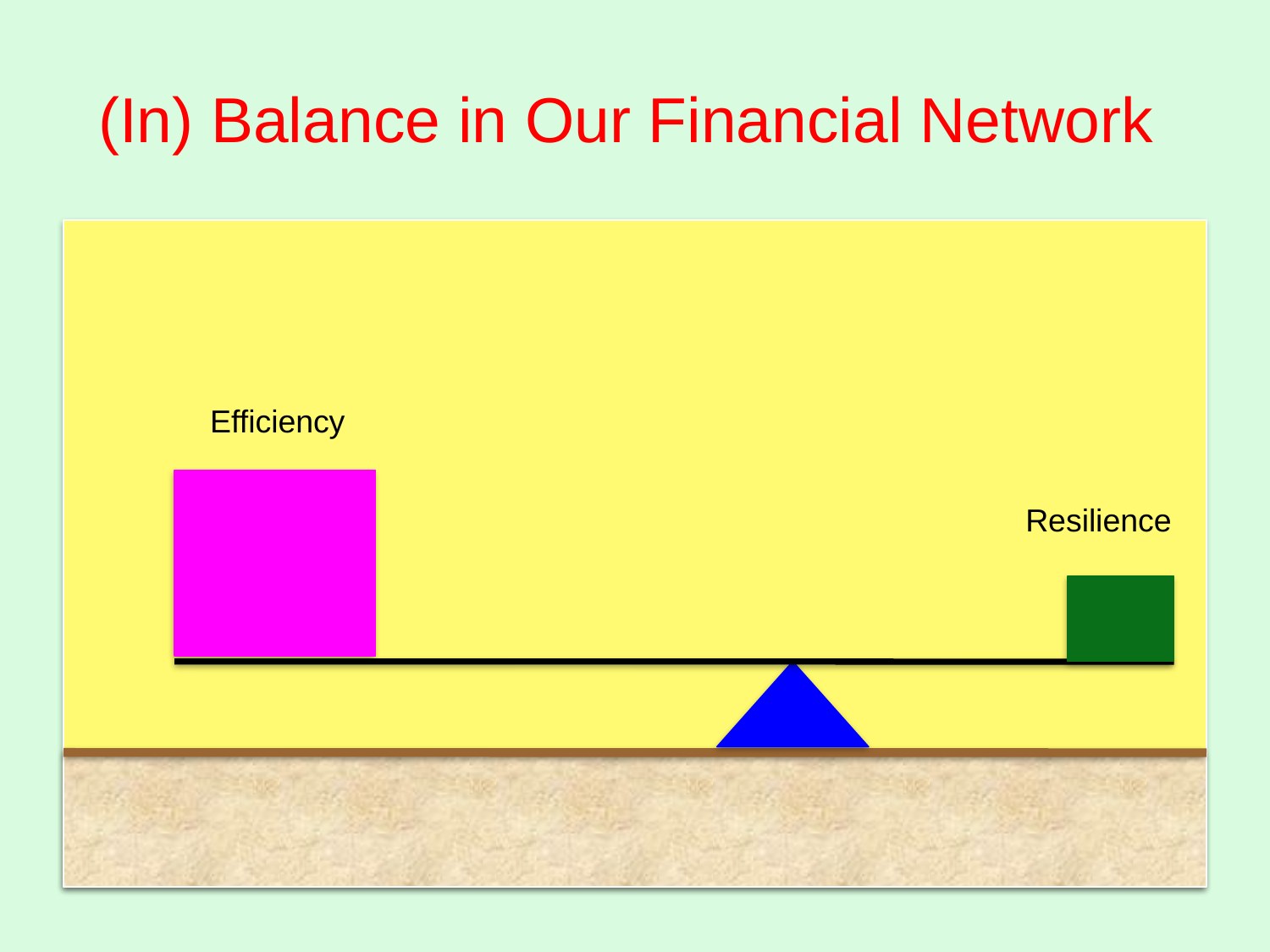

# (In) Balance in Our Financial Network

Efficiency

Resilience